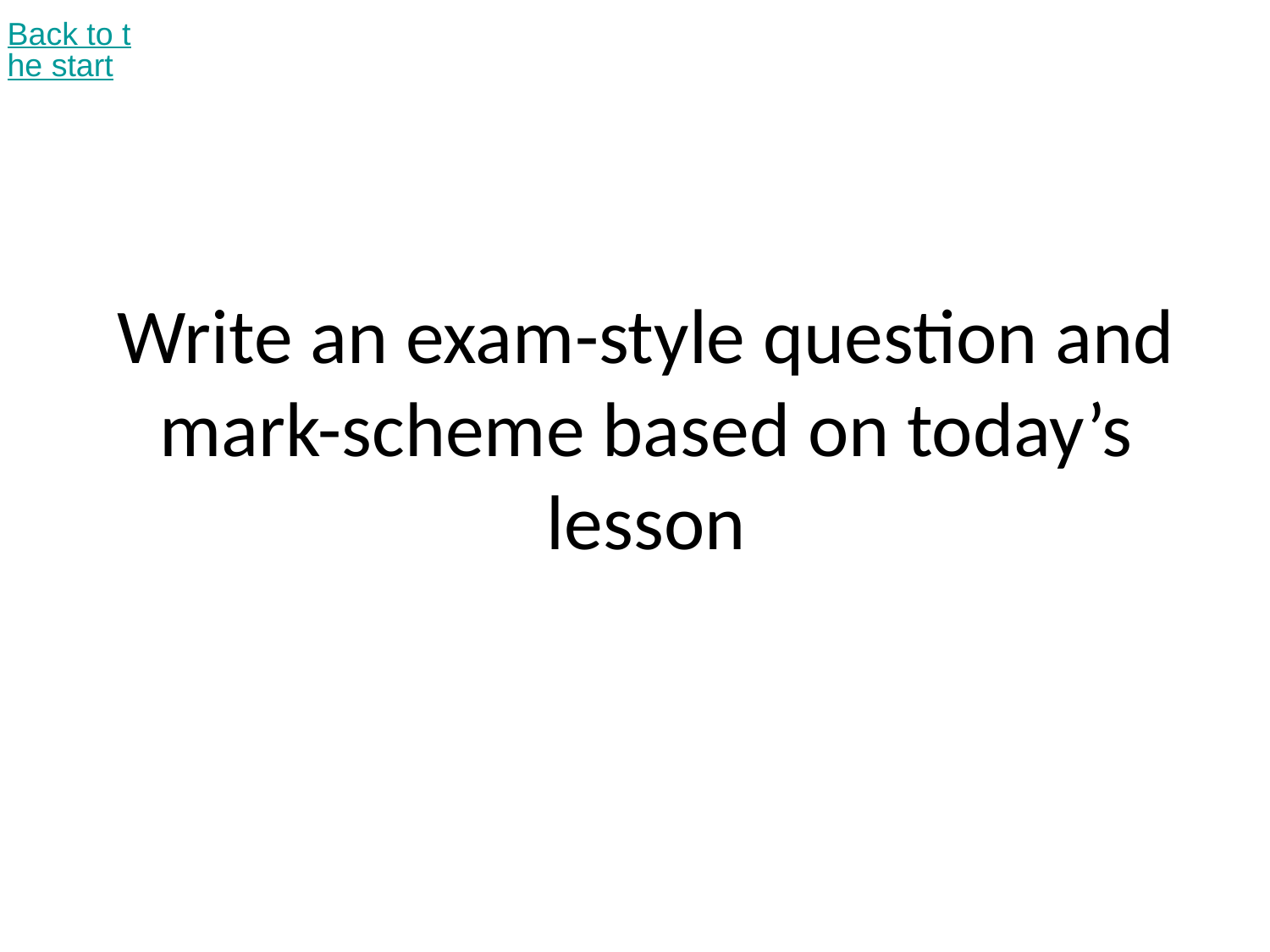

Back to the start
# Write an exam-style question and mark-scheme based on today’s lesson